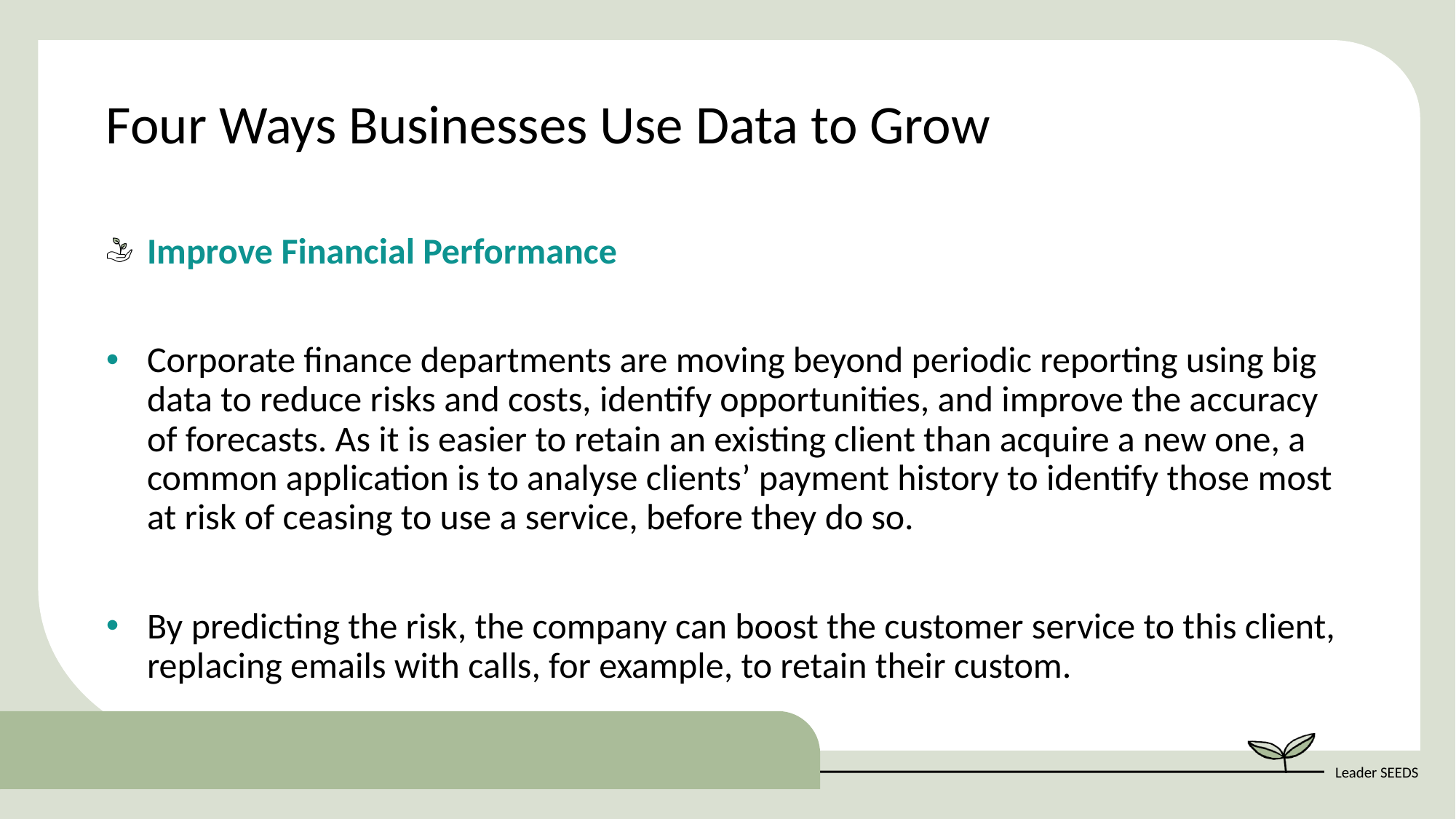

Four Ways Businesses Use Data to Grow
Improve Financial Performance

Corporate finance departments are moving beyond periodic reporting using big data to reduce risks and costs, identify opportunities, and improve the accuracy of forecasts. As it is easier to retain an existing client than acquire a new one, a common application is to analyse clients’ payment history to identify those most at risk of ceasing to use a service, before they do so.

By predicting the risk, the company can boost the customer service to this client, replacing emails with calls, for example, to retain their custom.